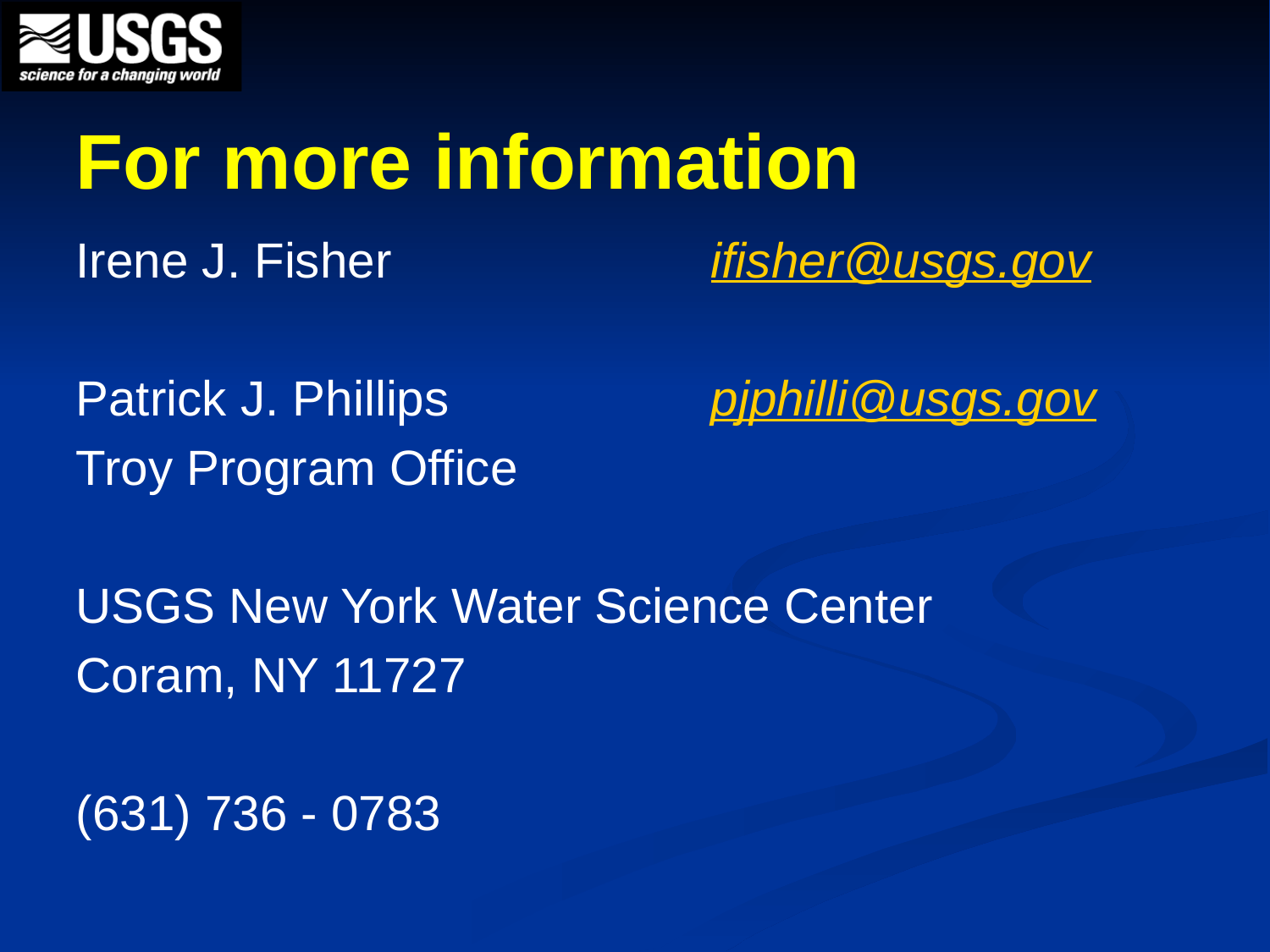

# For more information
Irene J. Fisher			ifisher@usgs.gov

Patrick J. Phillips		 	pjphilli@usgs.gov
Troy Program Office

USGS New York Water Science Center
Coram, NY 11727

(631) 736 - 0783